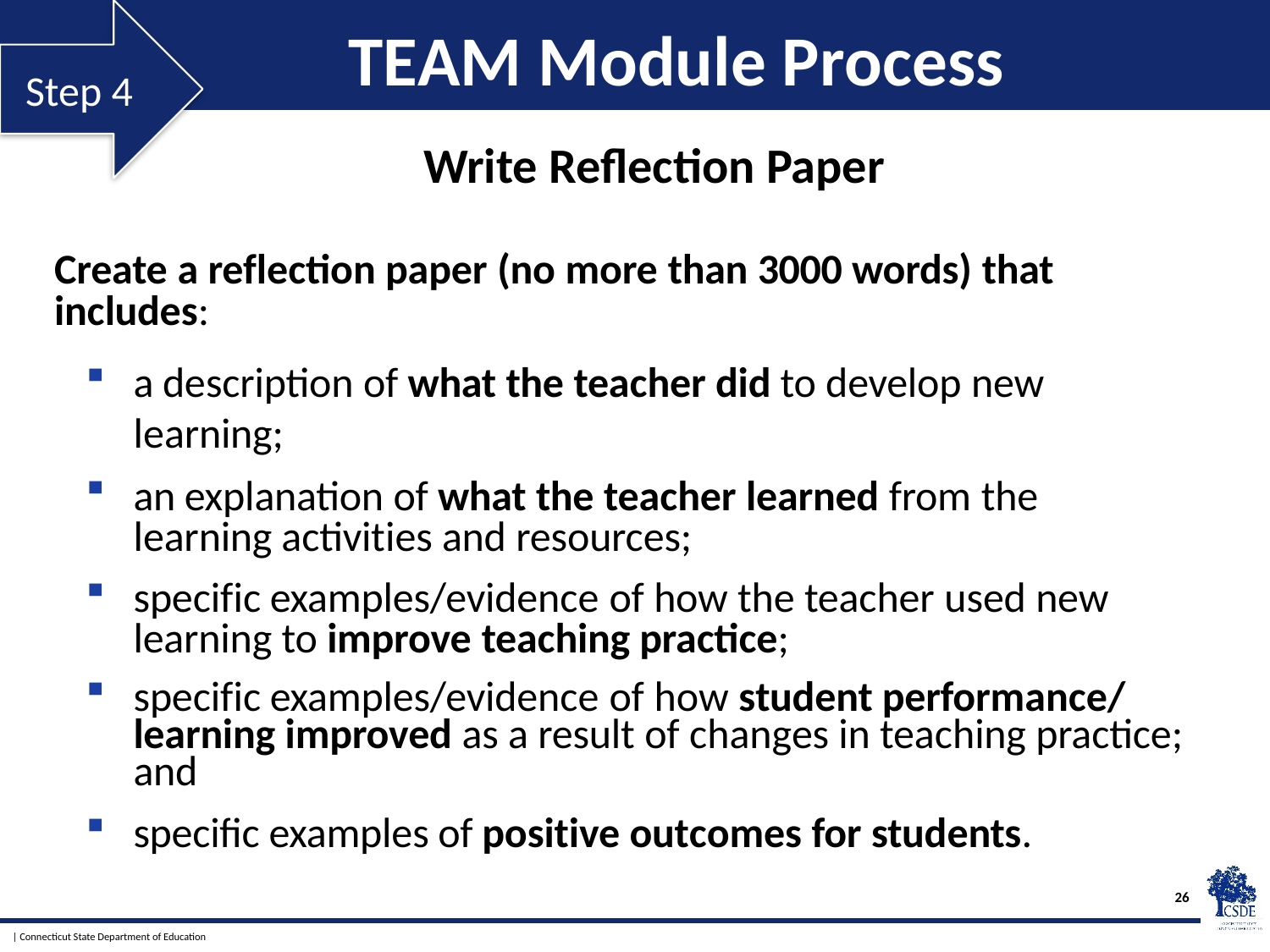

Step 4
# TEAM Module Process
Write Reflection Paper
Create a reflection paper (no more than 3000 words) that includes:
a description of what the teacher did to develop new learning;
an explanation of what the teacher learned from the learning activities and resources;
specific examples/evidence of how the teacher used new learning to improve teaching practice;
specific examples/evidence of how student performance/ learning improved as a result of changes in teaching practice; and
specific examples of positive outcomes for students.